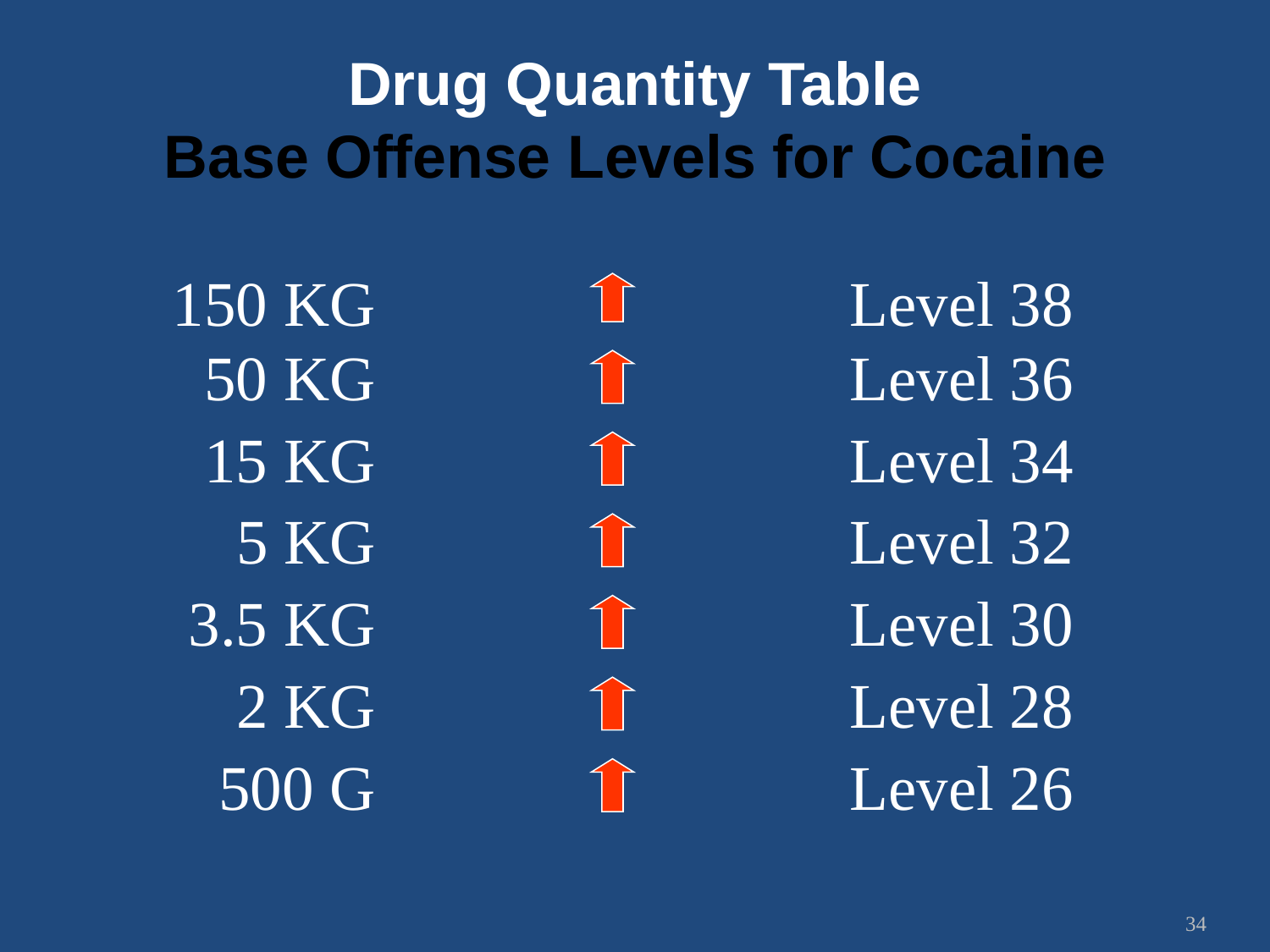

# Drug Quantity Table Base Offense Levels for Cocaine
150 KG
Level 38

50 KG
Level 36

15 KG
Level 34

5 KG
Level 32

3.5 KG
Level 30

2 KG
Level 28

500 G
Level 26

34